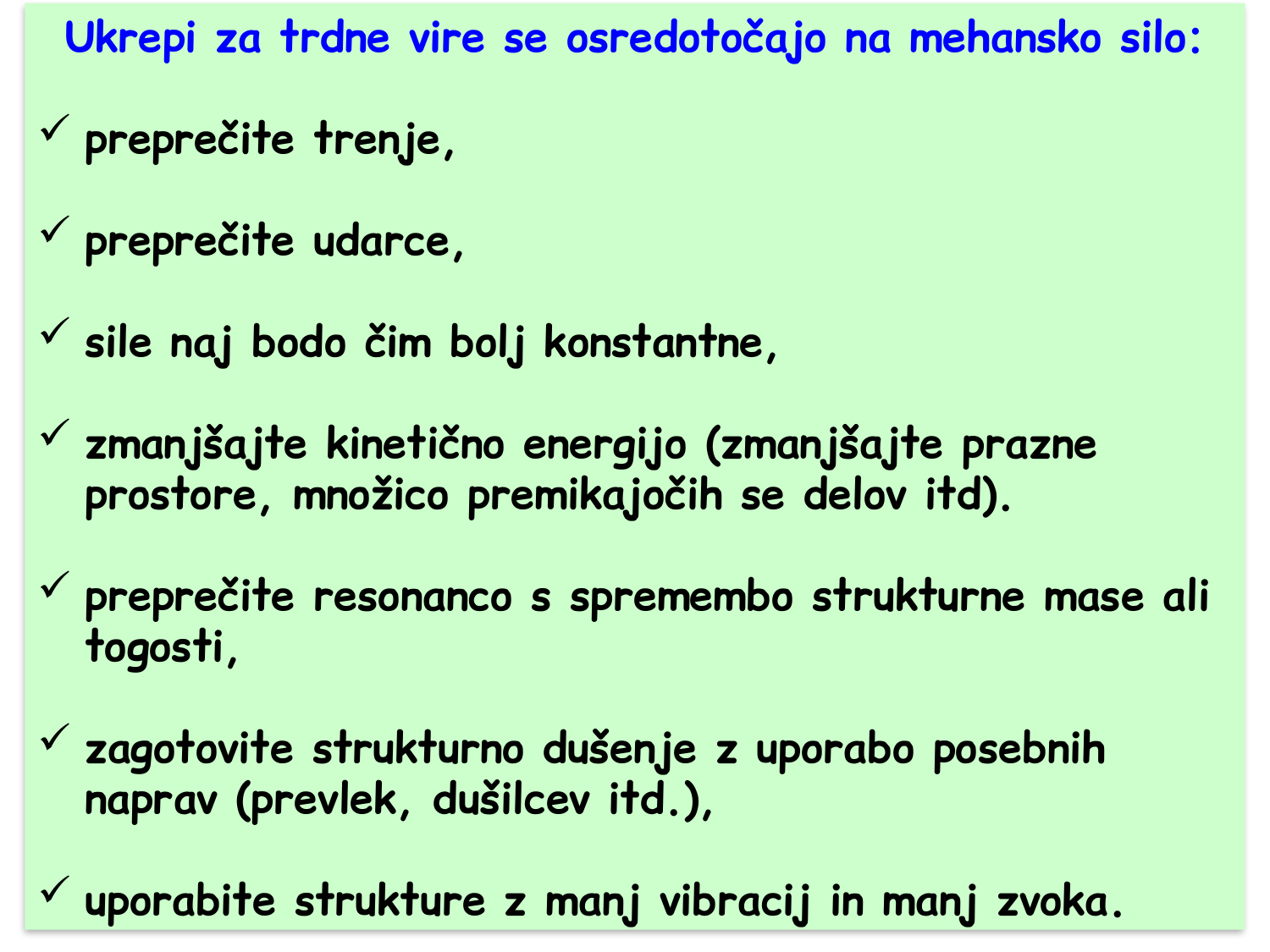

Ukrepi za trdne vire se osredotočajo na mehansko silo:

preprečite trenje,

preprečite udarce,

sile naj bodo čim bolj konstantne,

zmanjšajte kinetično energijo (zmanjšajte prazne prostore, množico premikajočih se delov itd).

preprečite resonanco s spremembo strukturne mase ali togosti,

zagotovite strukturno dušenje z uporabo posebnih naprav (prevlek, dušilcev itd.),

uporabite strukture z manj vibracij in manj zvoka.